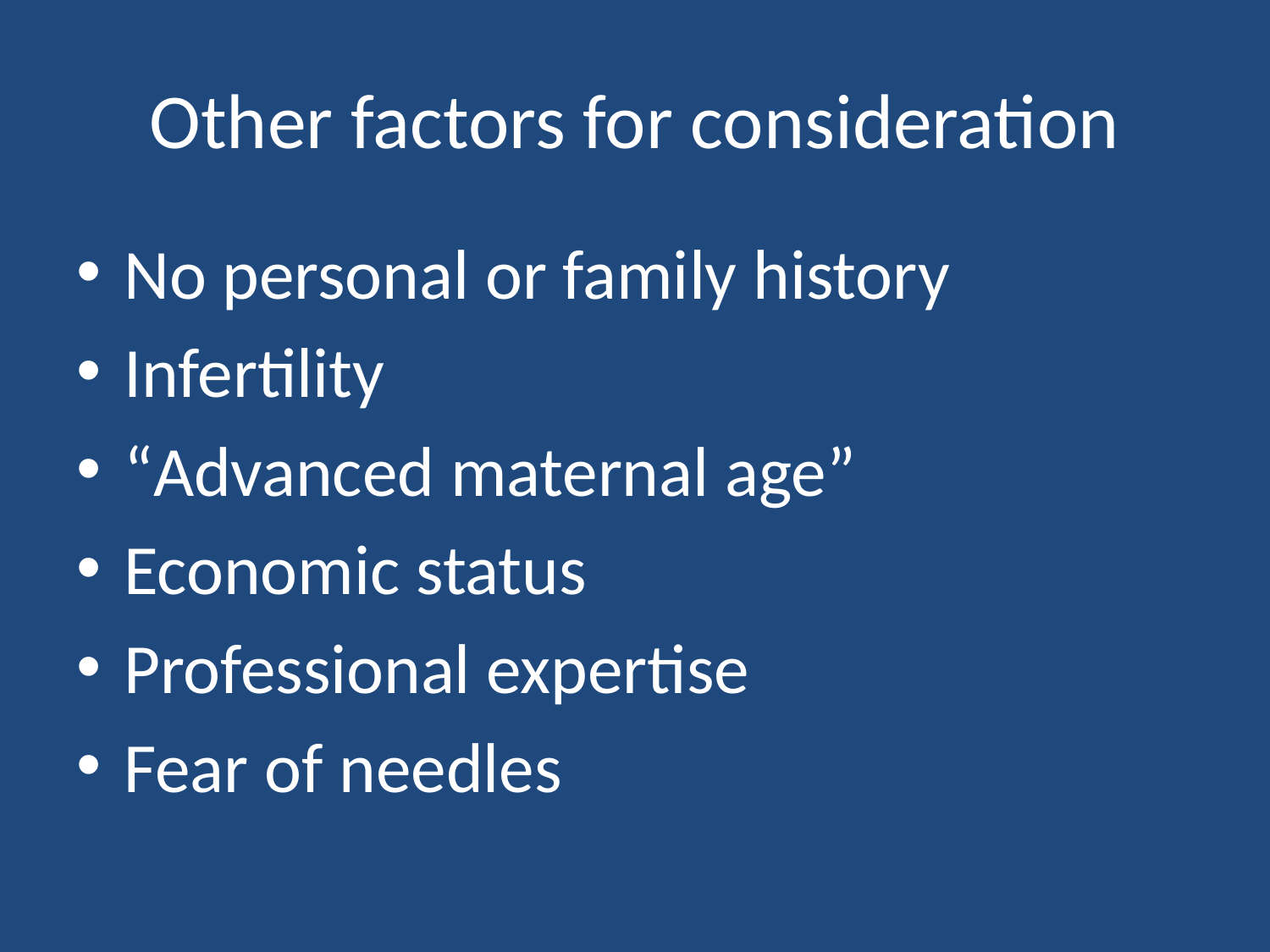

# Other factors for consideration
No personal or family history
Infertility
“Advanced maternal age”
Economic status
Professional expertise
Fear of needles